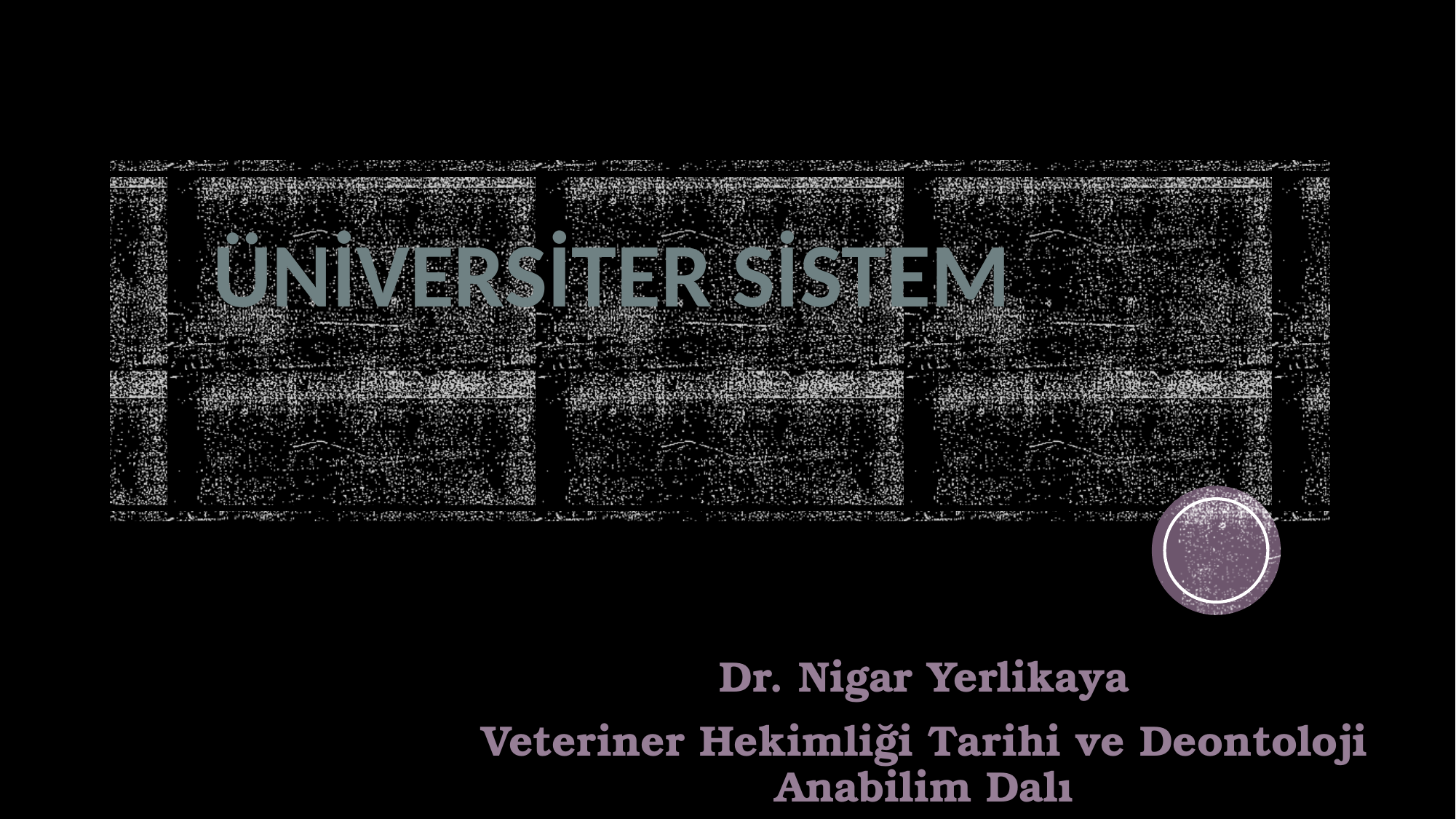

# ÜNİVERSİTER SİSTEM
Dr. Nigar Yerlikaya
Veteriner Hekimliği Tarihi ve Deontoloji Anabilim Dalı